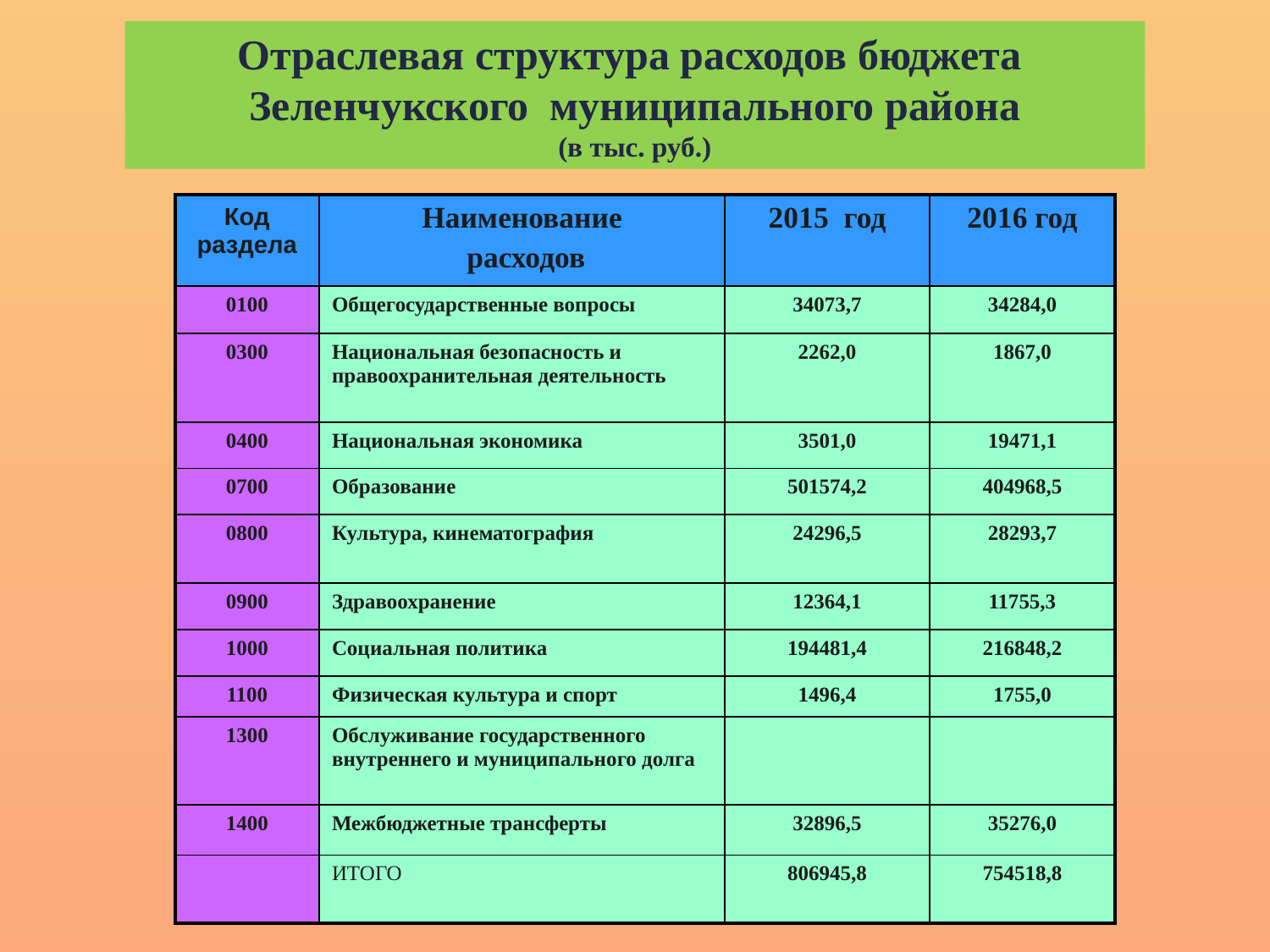

Отраслевая структура расходов бюджета
Зеленчукского  муниципального района
(в тыс. руб.)
| Код раздела | Наименование расходов | 2015 год | 2016 год |
| --- | --- | --- | --- |
| 0100 | Общегосударственные вопросы | 34073,7 | 34284,0 |
| 0300 | Национальная безопасность и правоохранительная деятельность | 2262,0 | 1867,0 |
| 0400 | Национальная экономика | 3501,0 | 19471,1 |
| 0700 | Образование | 501574,2 | 404968,5 |
| 0800 | Культура, кинематография | 24296,5 | 28293,7 |
| 0900 | Здравоохранение | 12364,1 | 11755,3 |
| 1000 | Социальная политика | 194481,4 | 216848,2 |
| 1100 | Физическая культура и спорт | 1496,4 | 1755,0 |
| 1300 | Обслуживание государственного внутреннего и муниципального долга |  |  |
| 1400 | Межбюджетные трансферты | 32896,5 | 35276,0 |
|  | ИТОГО | 806945,8 | 754518,8 |